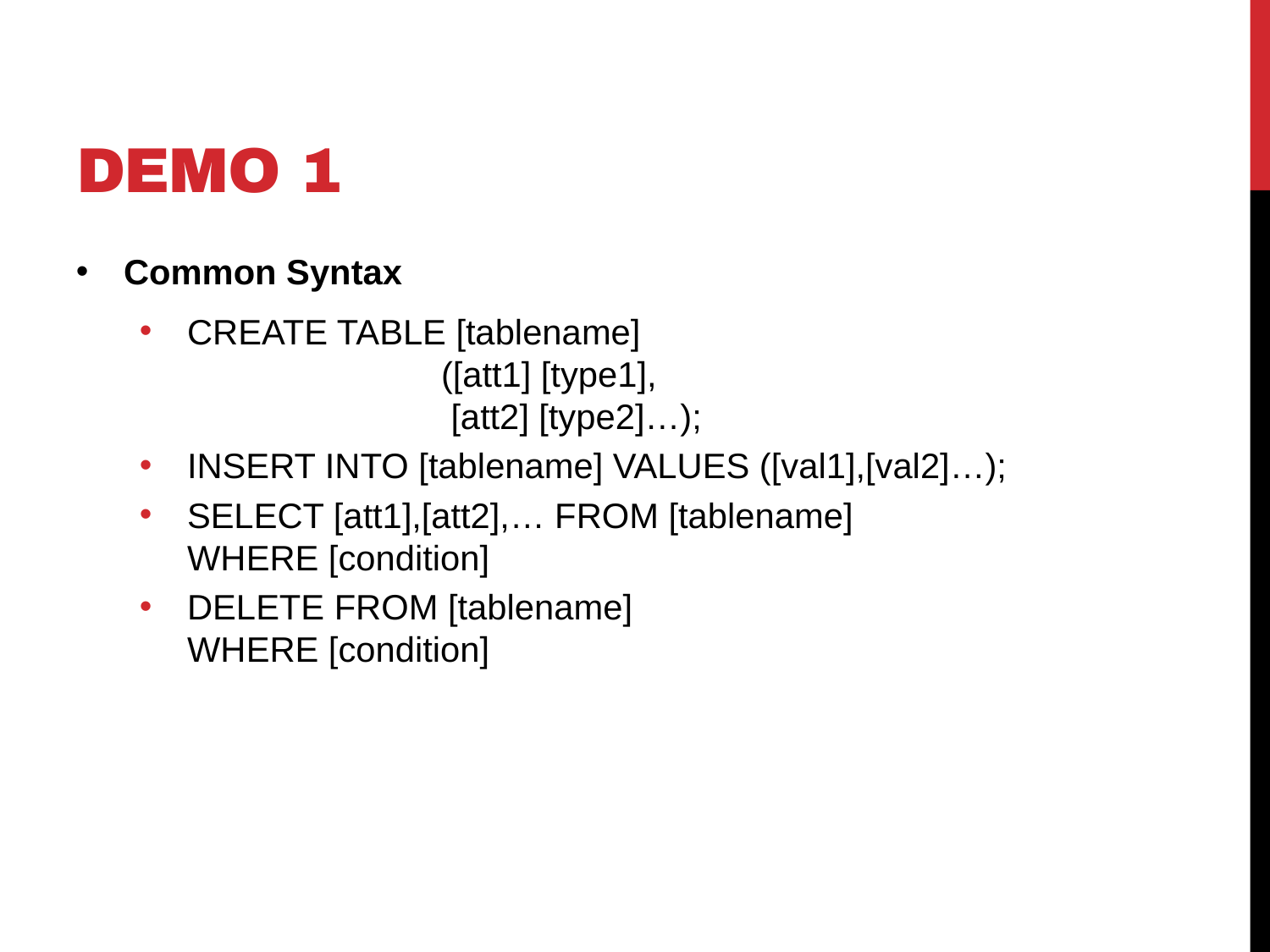

# Demo 1
Common Syntax
CREATE TABLE [tablename]
		([att1] [type1],
		 [att2] [type2]…);
INSERT INTO [tablename] VALUES ([val1],[val2]…);
SELECT [att1],[att2],… FROM [tablename]
WHERE [condition]
DELETE FROM [tablename]
WHERE [condition]